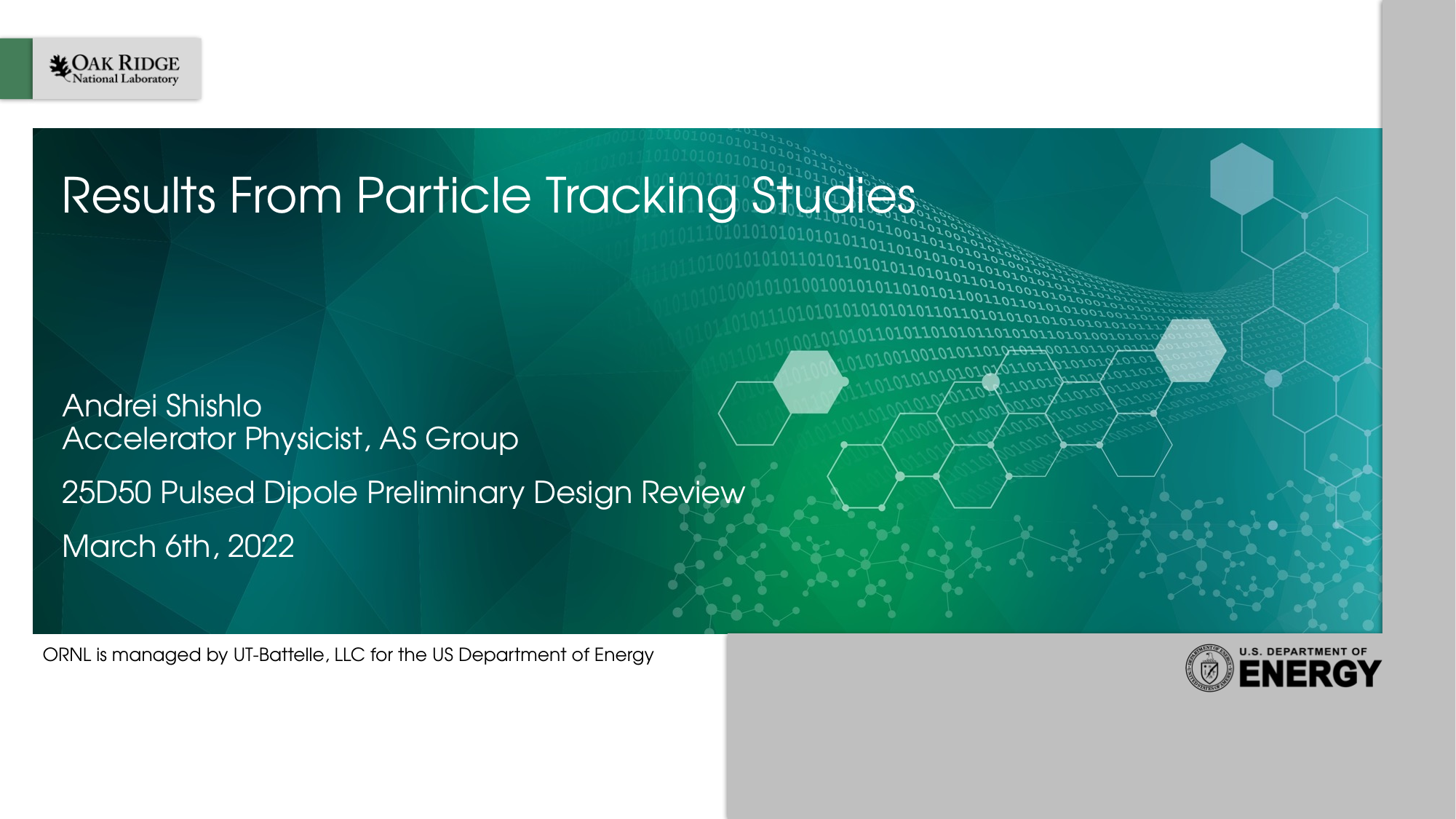

# Results From Particle Tracking Studies
Andrei Shishlo
Accelerator Physicist, AS Group
25D50 Pulsed Dipole Preliminary Design Review
March 6th, 2022